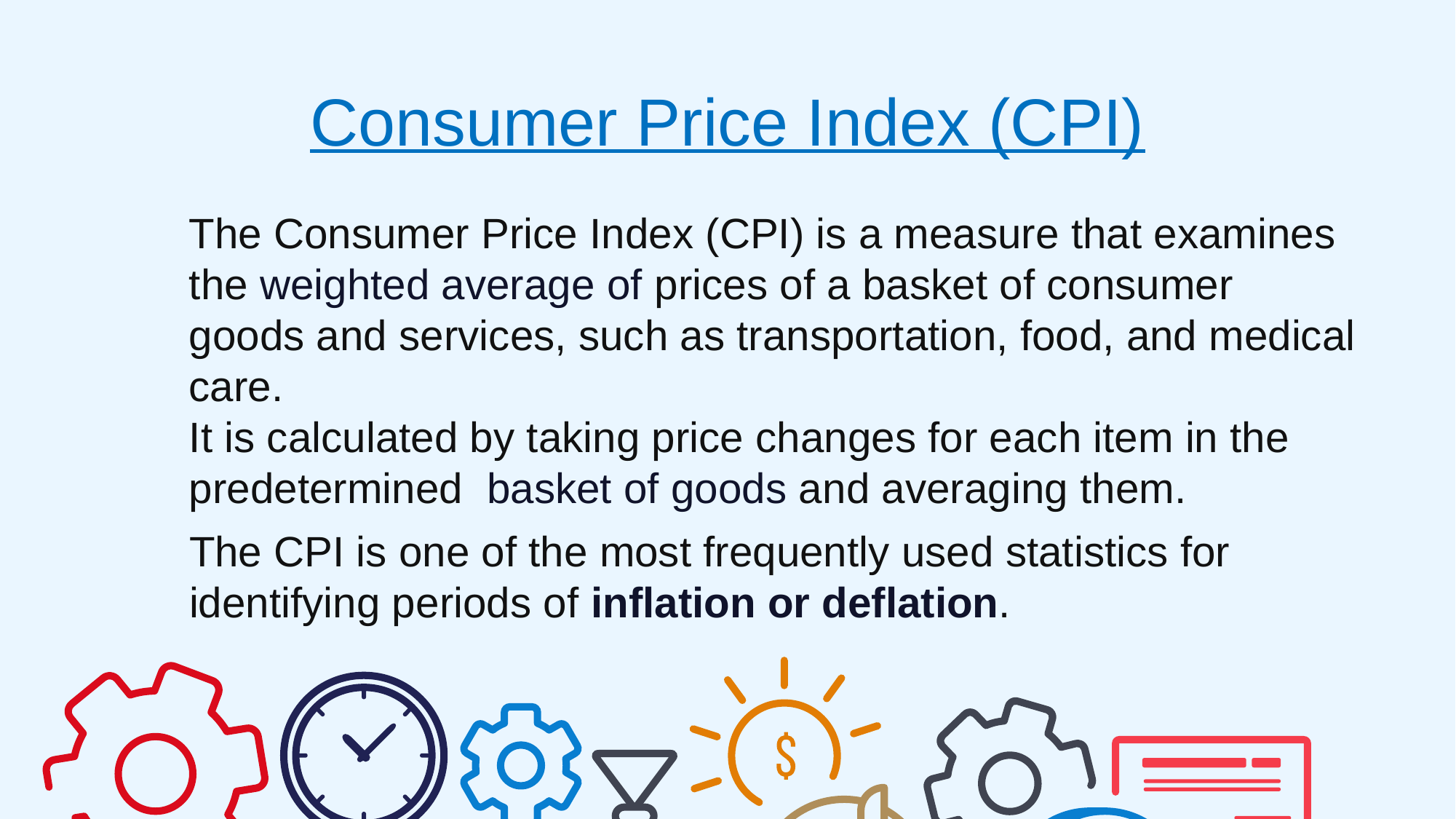

Consumer Price Index (CPI)
The Consumer Price Index (CPI) is a measure that examines the weighted average of prices of a basket of consumer goods and services, such as transportation, food, and medical care.
It is calculated by taking price changes for each item in the predetermined  basket of goods and averaging them.
The CPI is one of the most frequently used statistics for identifying periods of inflation or deflation.